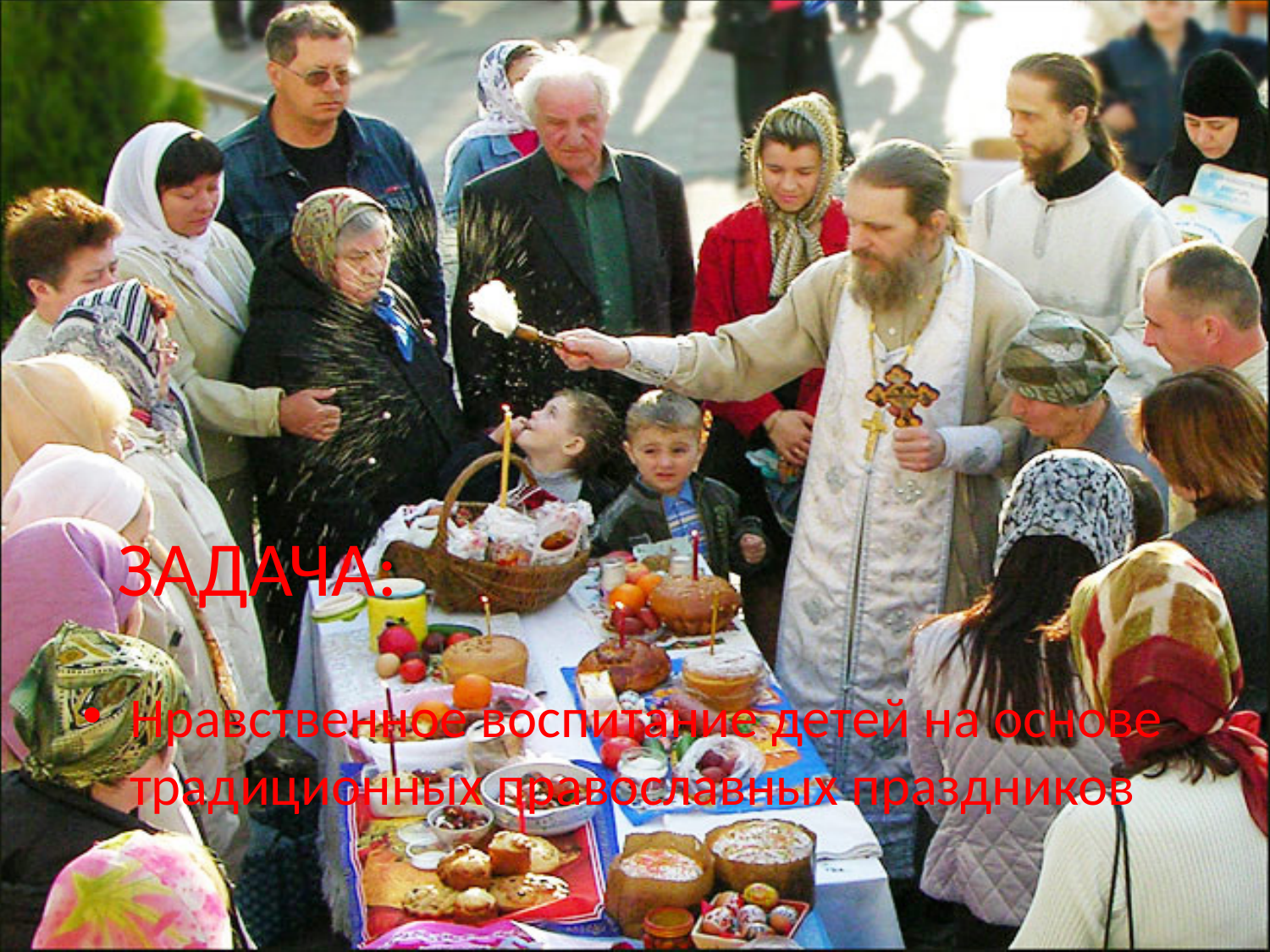

# ЗАДАЧА:
Нравственное воспитание детей на основе традиционных православных праздников